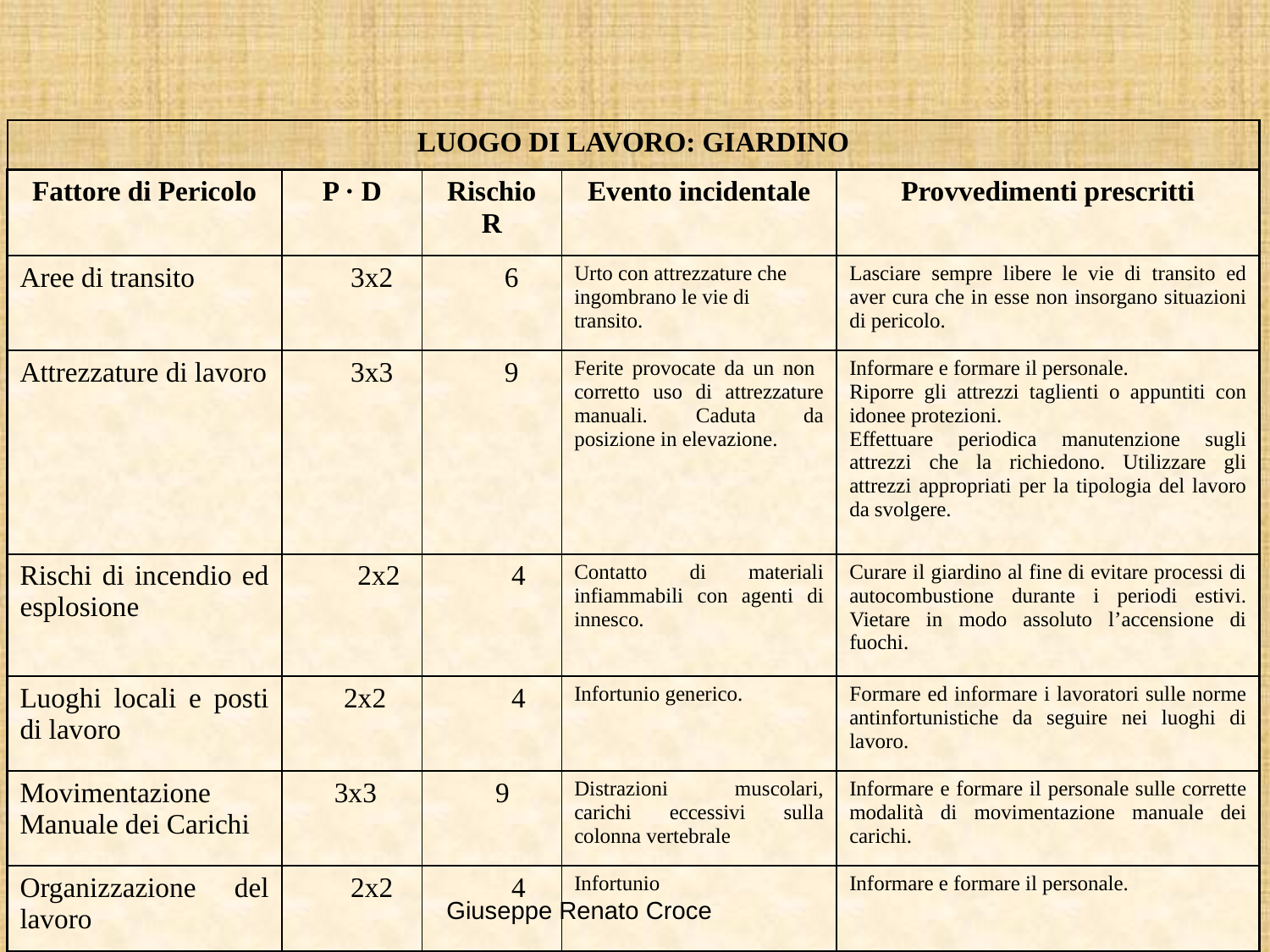

| LUOGO DI LAVORO: GIARDINO |  |  |  |  |
| --- | --- | --- | --- | --- |
| Fattore di Pericolo | P · D | Rischio R | Evento incidentale | Provvedimenti prescritti |
| Aree di transito | 3x2 | 6 | Urto con attrezzature che ingombrano le vie di transito. | Lasciare sempre libere le vie di transito ed aver cura che in esse non insorgano situazioni di pericolo. |
| Attrezzature di lavoro | 3x3 | 9 | Ferite provocate da un non corretto uso di attrezzature manuali. Caduta da posizione in elevazione. | Informare e formare il personale. Riporre gli attrezzi taglienti o appuntiti con idonee protezioni. Effettuare periodica manutenzione sugli attrezzi che la richiedono. Utilizzare gli attrezzi appropriati per la tipologia del lavoro da svolgere. |
| Rischi di incendio ed esplosione | 2x2 | 4 | Contatto di materiali infiammabili con agenti di innesco. | Curare il giardino al fine di evitare processi di autocombustione durante i periodi estivi. Vietare in modo assoluto l’accensione di fuochi. |
| Luoghi locali e posti di lavoro | 2x2 | 4 | Infortunio generico. | Formare ed informare i lavoratori sulle norme antinfortunistiche da seguire nei luoghi di lavoro. |
| Movimentazione Manuale dei Carichi | 3x3 | 9 | Distrazioni muscolari, carichi eccessivi sulla colonna vertebrale | Informare e formare il personale sulle corrette modalità di movimentazione manuale dei carichi. |
| Organizzazione del lavoro | 2x2 | 4 | Infortunio | Informare e formare il personale. |

Giuseppe Renato Croce
67